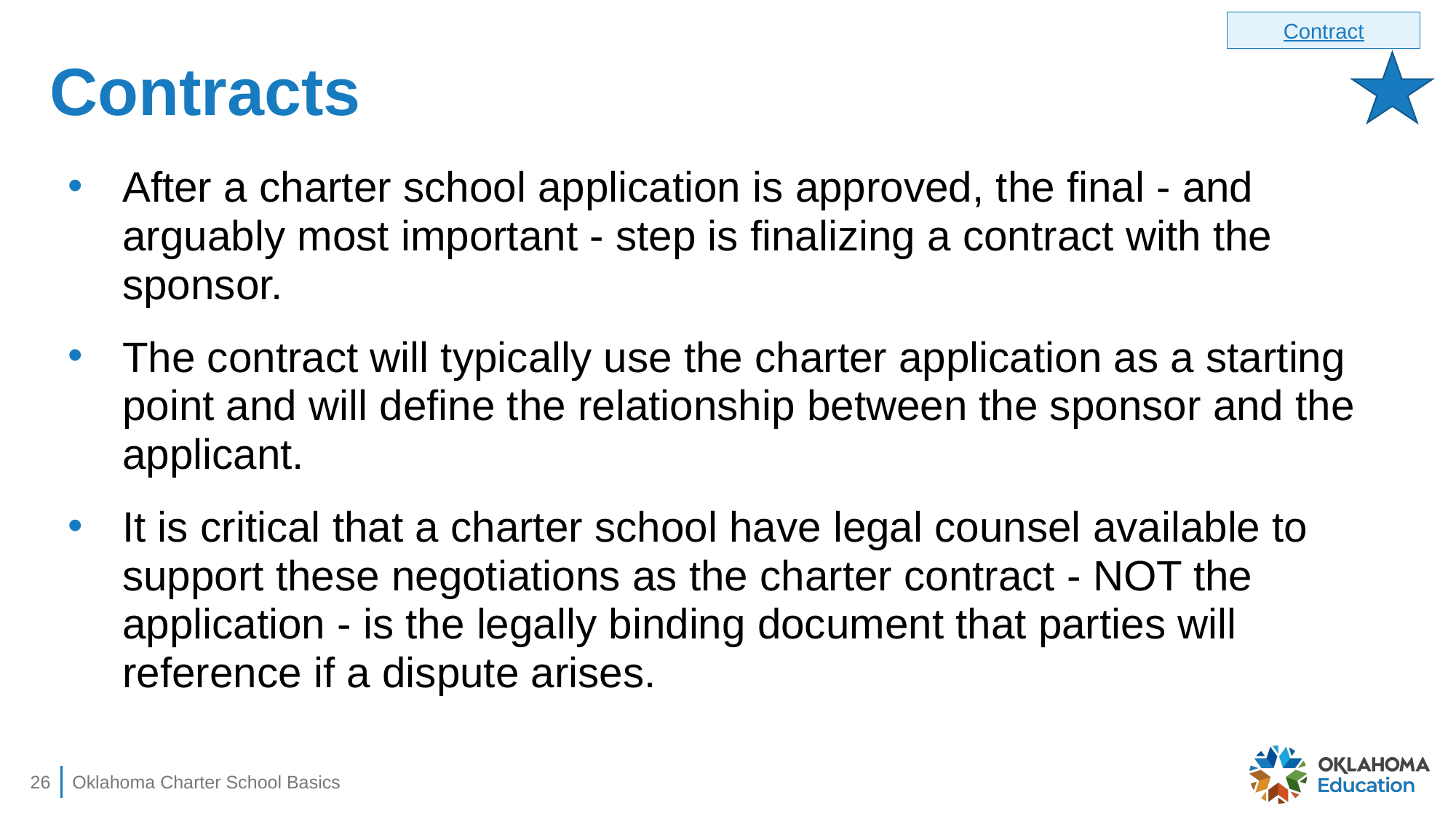

Contract
# Contracts

After a charter school application is approved, the final - and arguably most important - step is finalizing a contract with the sponsor.
The contract will typically use the charter application as a starting point and will define the relationship between the sponsor and the applicant.
It is critical that a charter school have legal counsel available to support these negotiations as the charter contract - NOT the application - is the legally binding document that parties will reference if a dispute arises.

26
Oklahoma Charter School Basics